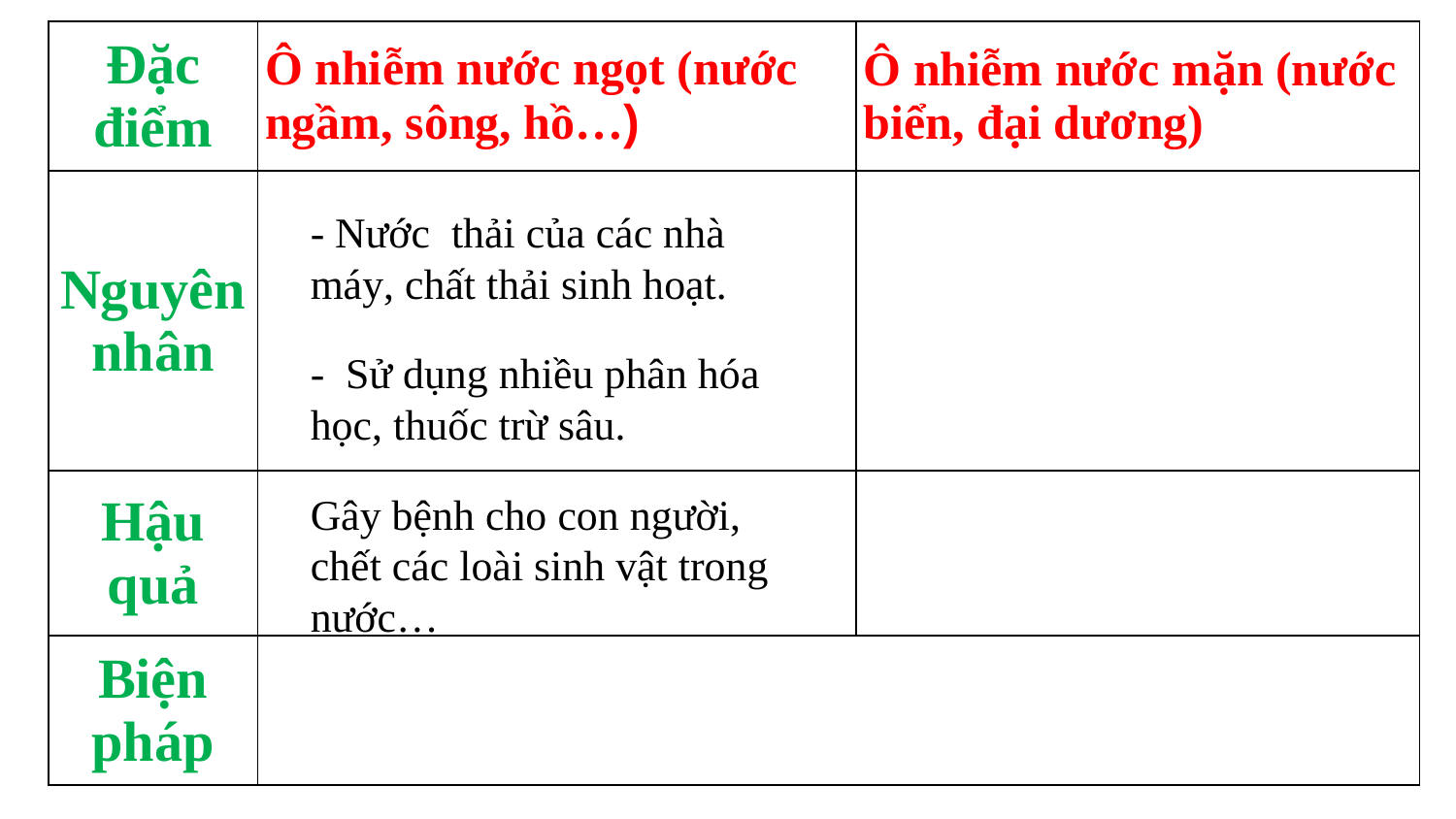

| Đặc điểm | Ô nhiễm nước ngọt (nước ngầm, sông, hồ…) | Ô nhiễm nước mặn (nước biển, đại dương) |
| --- | --- | --- |
| Nguyên nhân |  |  |
| Hậu quả |  |  |
| Biện pháp |  |  |
- Nước  thải của các nhà máy, chất thải sinh hoạt.
-  Sử dụng nhiều phân hóa học, thuốc trừ sâu.
Gây bệnh cho con người, chết các loài sinh vật trong nước…